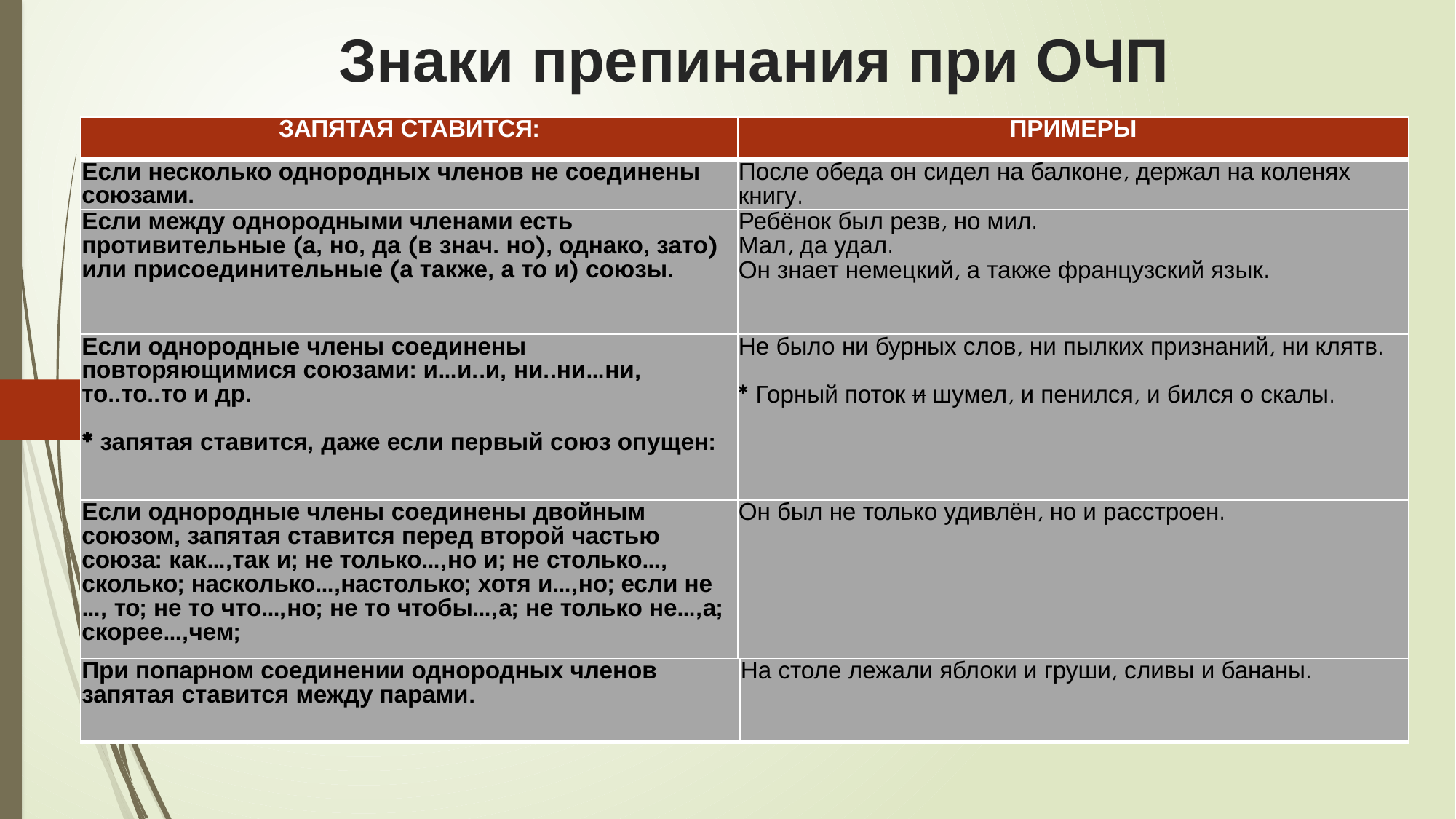

# Знаки препинания при ОЧП

| ЗАПЯТАЯ СТАВИТСЯ: | ПРИМЕРЫ |
| --- | --- |
| Если несколько однородных членов не соединены союзами. | После обеда он сидел на балконе, держал на коленях книгу. |
| Если между однородными членами есть противительные (а, но, да (в знач. но), однако, зато) или присоединительные (а также, а то и) союзы. | Ребёнок был резв, но мил. Мал, да удал. Он знает немецкий, а также французский язык. |
| Если однородные члены соединены повторяющимися союзами: и…и..и, ни..ни…ни, то..то..то и др. \* запятая ставится, даже если первый союз опущен: | Не было ни бурных слов, ни пылких признаний, ни клятв. \* Горный поток и шумел, и пенился, и бился о скалы. |
| Если однородные члены соединены двойным союзом, запятая ставится перед второй частью союза: как…,так и; не только…,но и; не столько…, сколько; насколько…,настолько; хотя и…,но; если не …, то; не то что…,но; не то чтобы…,а; не только не…,а; скорее…,чем; | Он был не только удивлён, но и расстроен. |
| При попарном соединении однородных членов запятая ставится между парами. | На столе лежали яблоки и груши, сливы и бананы. |
| --- | --- |